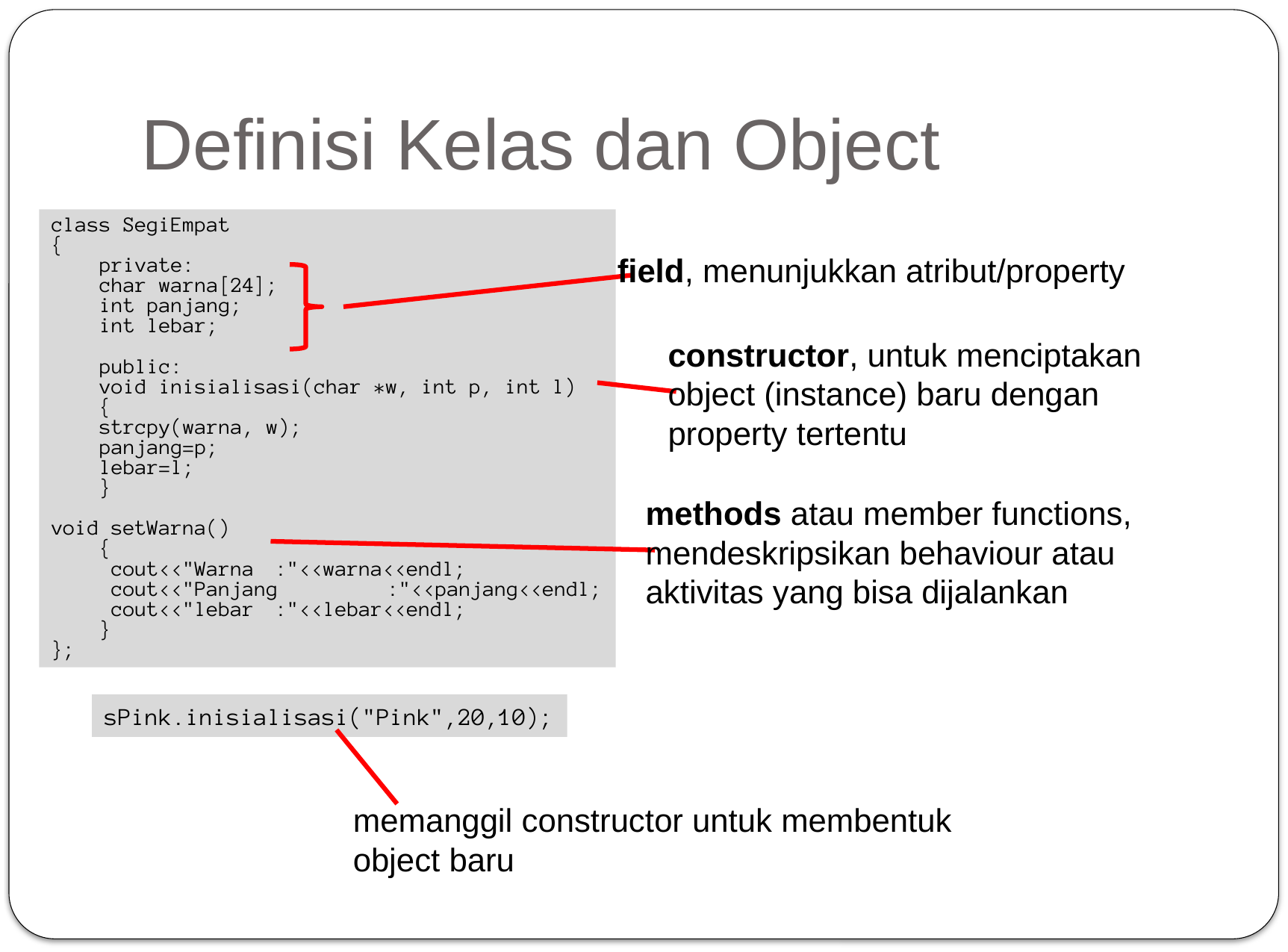

# Definisi Kelas dan Object
class SegiEmpat
{
    private:
    char warna[24];
    int panjang;
    int lebar;

    public:
    void inisialisasi(char *w, int p, int l)
    {
    strcpy(warna, w);
    panjang=p;
    lebar=l;
    }

void setWarna()
    {
     cout<<"Warna	:"<<warna<<endl;
     cout<<"Panjang	:"<<panjang<<endl;
     cout<<"lebar	:"<<lebar<<endl;
    }
};
field, menunjukkan atribut/property

constructor, untuk menciptakan
object (instance) baru dengan
property tertentu
methods atau member functions,
mendeskripsikan behaviour atau
aktivitas yang bisa dijalankan
sPink.inisialisasi("Pink",20,10);
memanggil constructor untuk membentuk
object baru